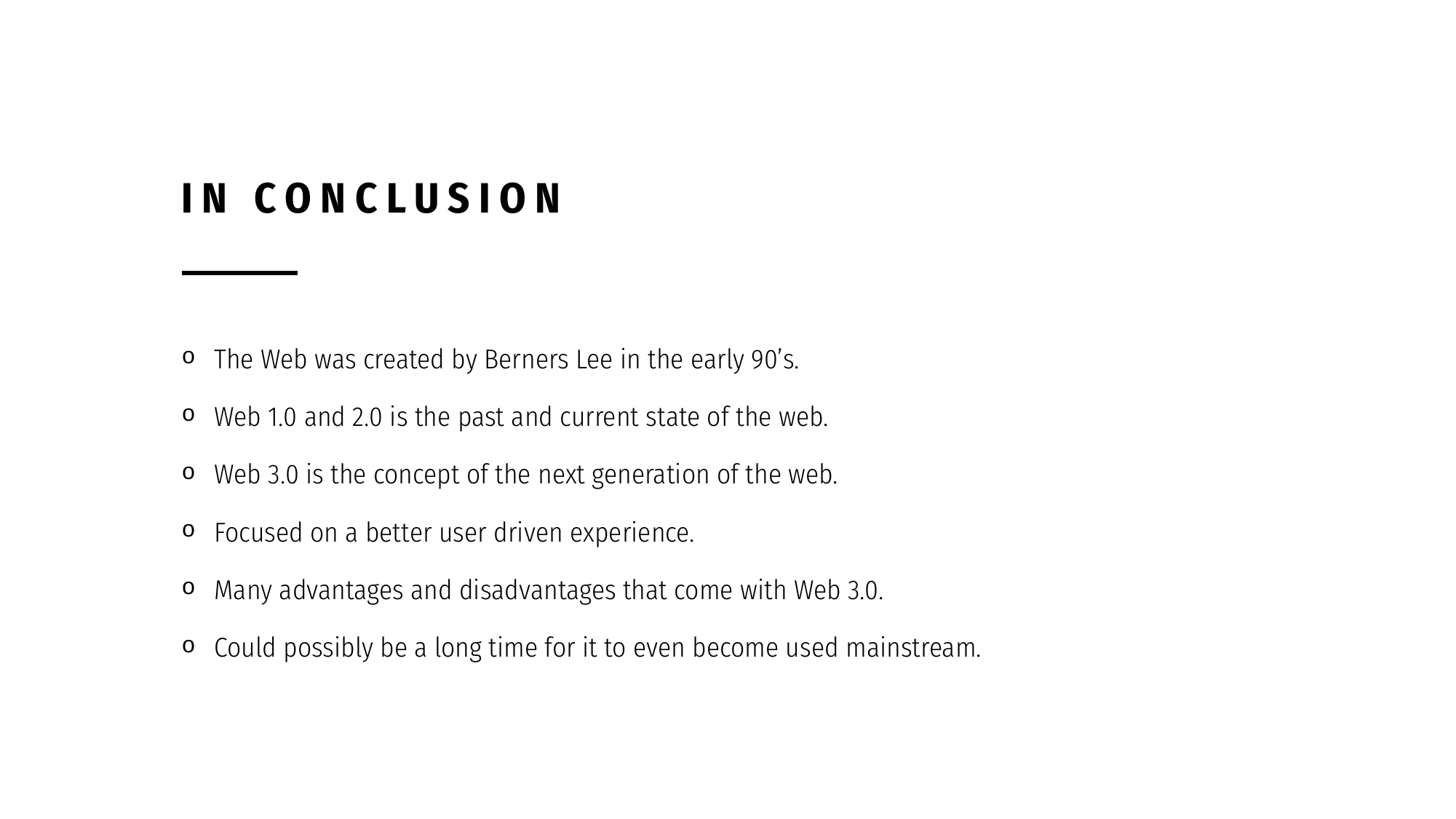

# In conclusion
The Web was created by Berners Lee in the early 90’s.
Web 1.0 and 2.0 is the past and current state of the web.
Web 3.0 is the concept of the next generation of the web.
Focused on a better user driven experience.
Many advantages and disadvantages that come with Web 3.0.
Could possibly be a long time for it to even become used mainstream.